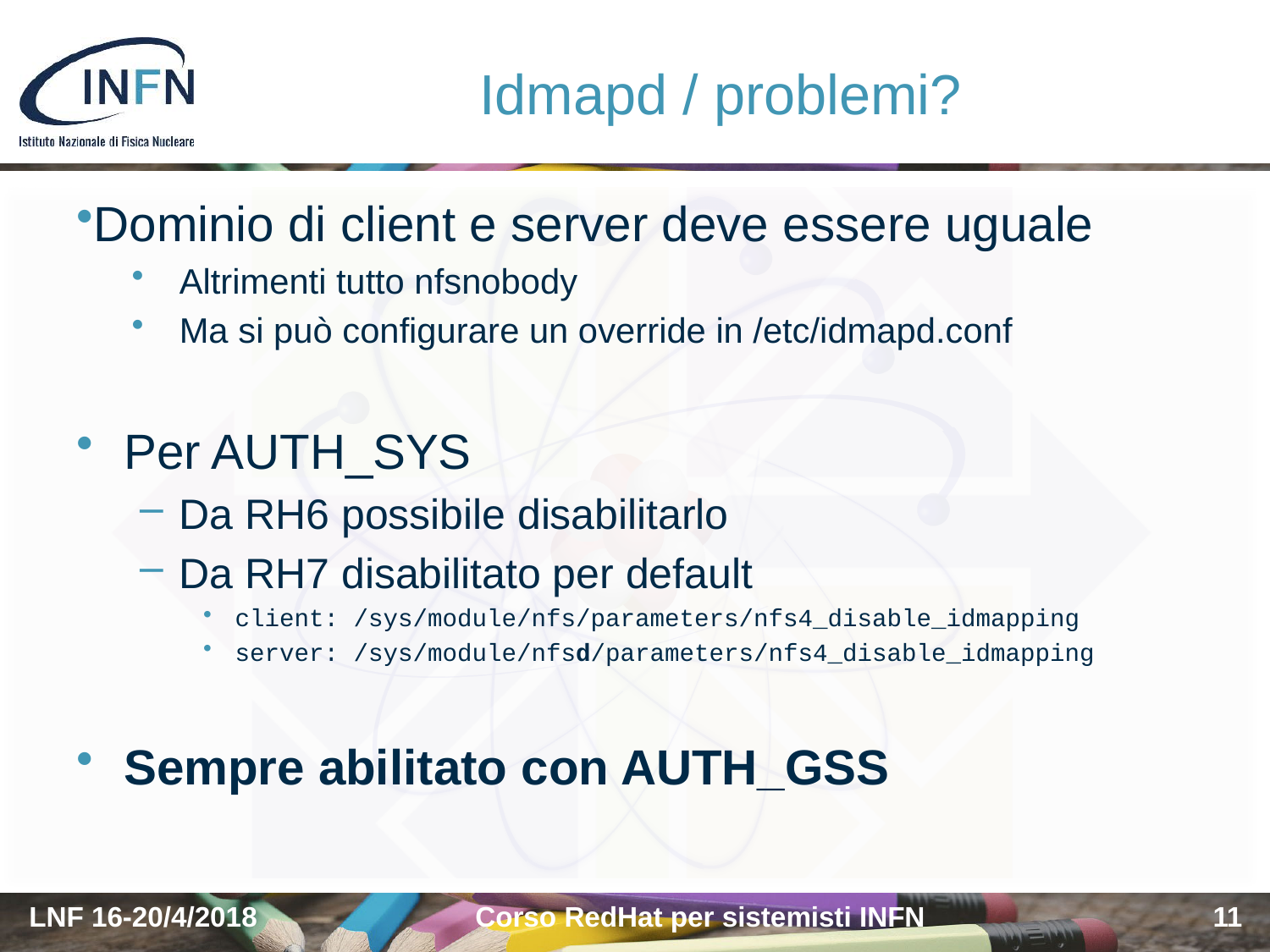

# Idmapd / problemi?
Dominio di client e server deve essere uguale
Altrimenti tutto nfsnobody
Ma si può configurare un override in /etc/idmapd.conf
Per AUTH_SYS
Da RH6 possibile disabilitarlo
Da RH7 disabilitato per default
client: /sys/module/nfs/parameters/nfs4_disable_idmapping
server: /sys/module/nfsd/parameters/nfs4_disable_idmapping
Sempre abilitato con AUTH_GSS
LNF 16-20/4/2018
Corso RedHat per sistemisti INFN
11